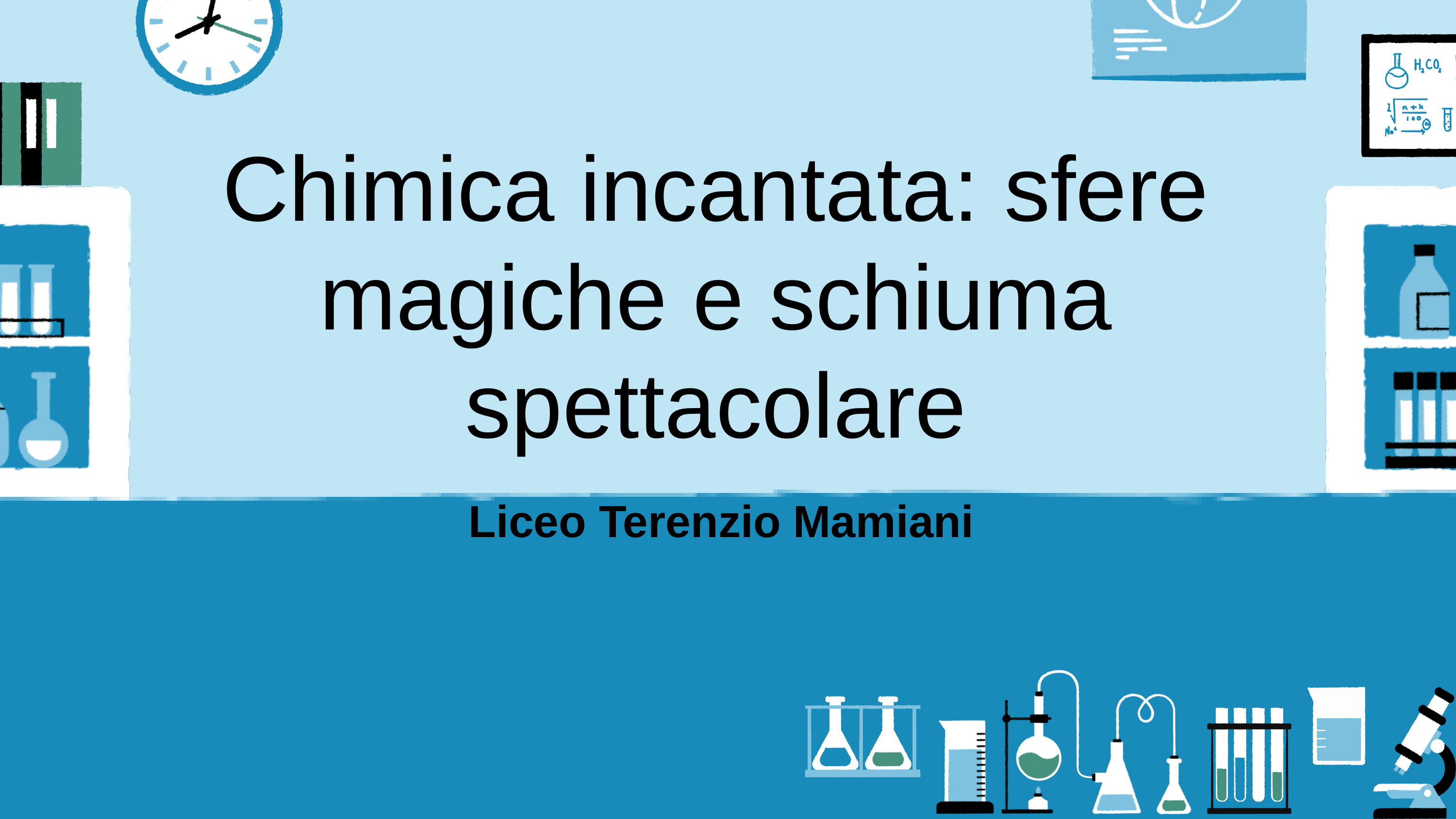

Chimica incantata: sfere magiche e schiuma spettacolare

Liceo Terenzio Mamiani